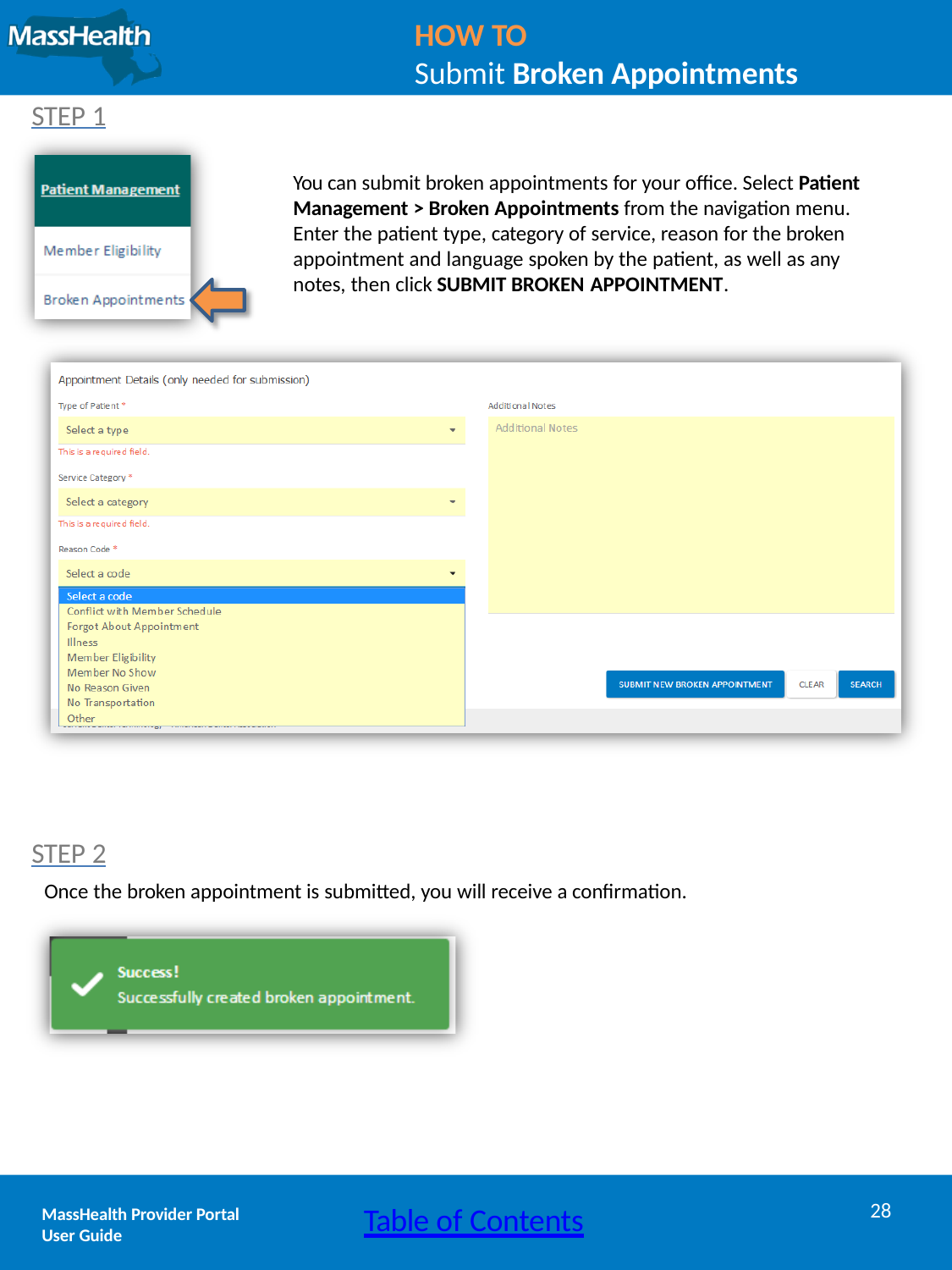

HOW TO
Submit Broken Appointments
STEP 1

You can submit broken appointments for your office. Select Patient  Management > Broken Appointments from the navigation menu.  Enter the patient type, category of service, reason for the broken  appointment and language spoken by the patient, as well as any  notes, then click SUBMIT BROKEN APPOINTMENT.

STEP 2
Once the broken appointment is submitted, you will receive a confirmation.

28
Table of Contents
MassHealth Provider Portal
User Guide